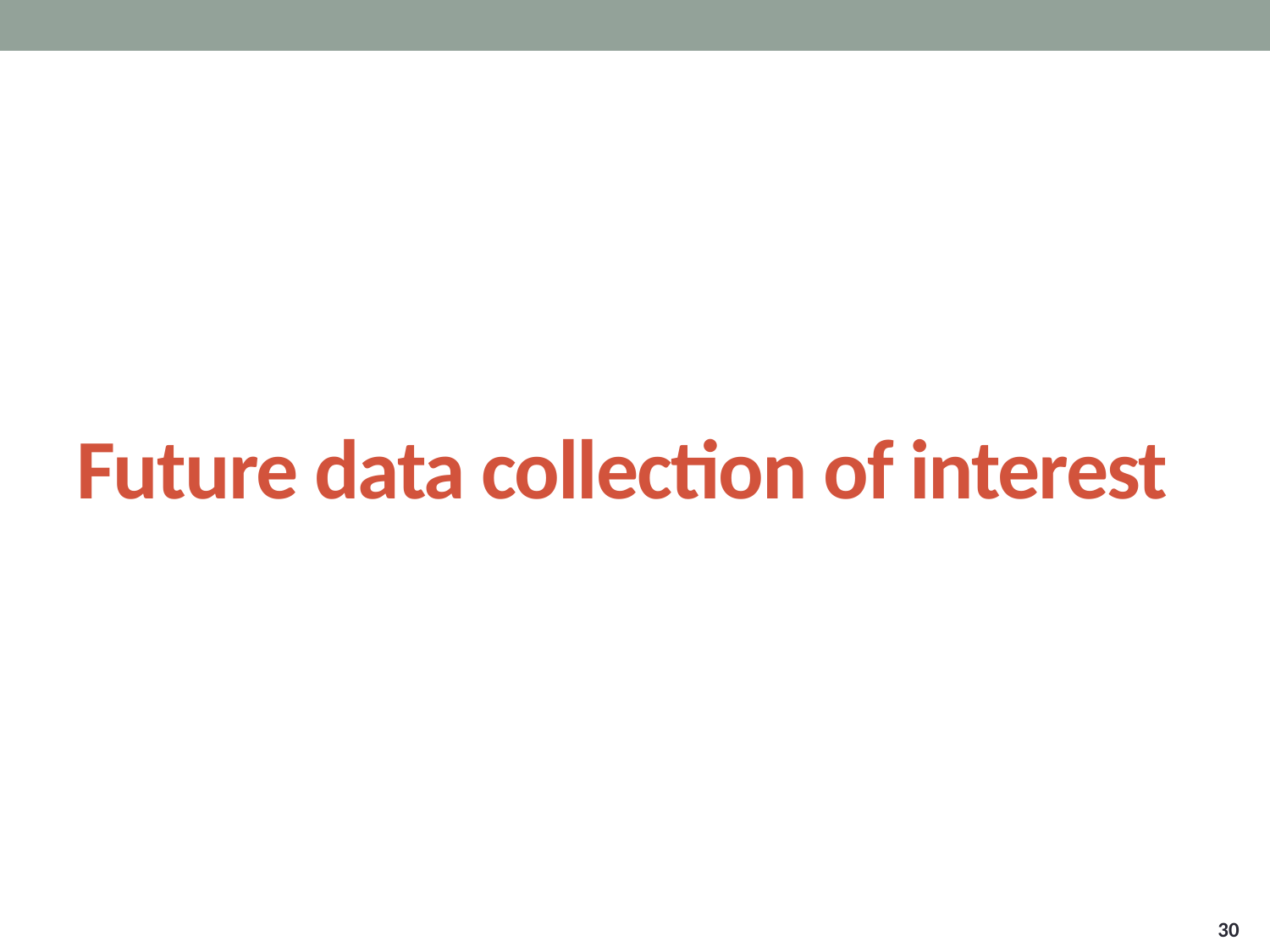

# Future data collection of interest
30